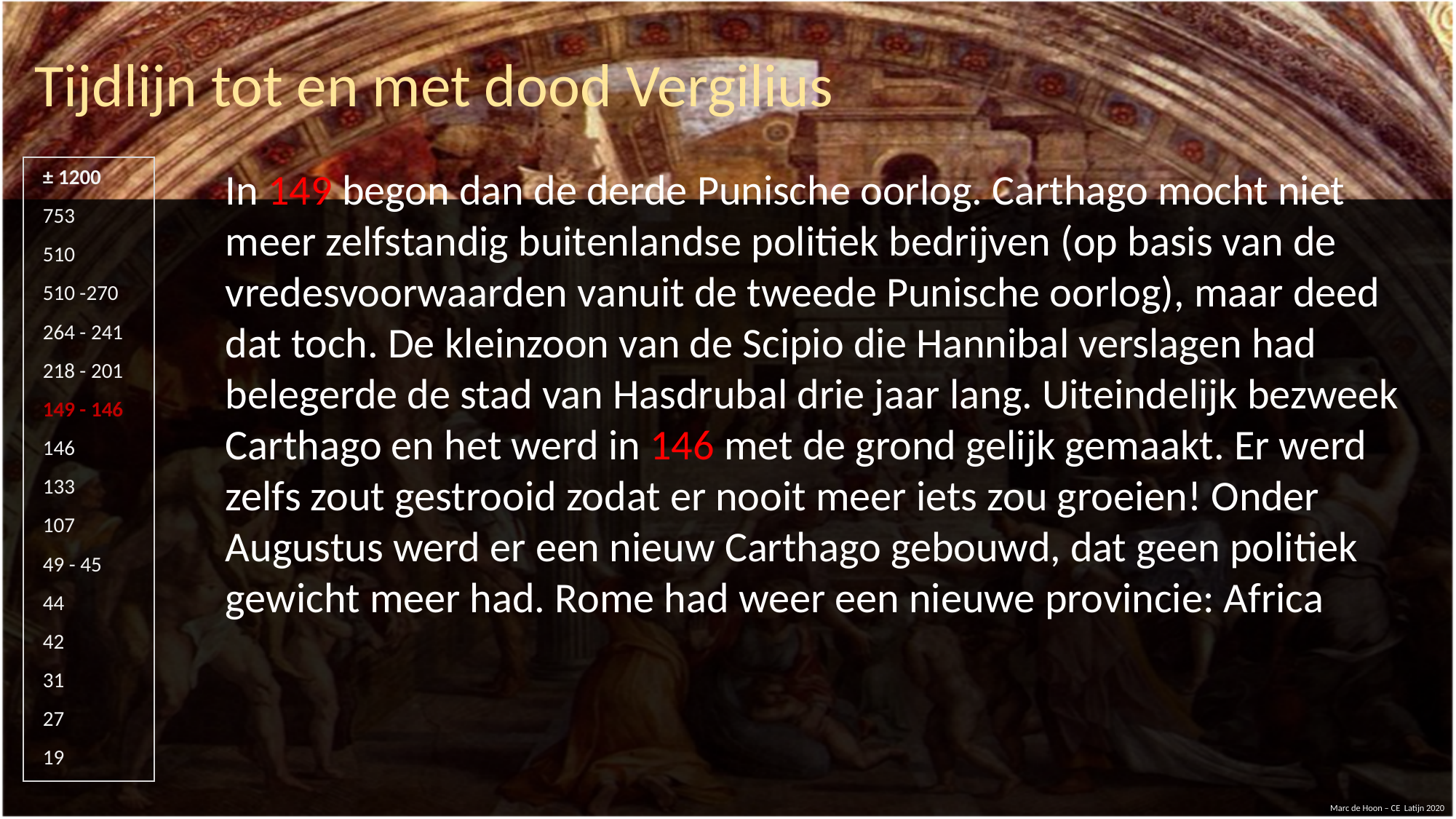

Tijdlijn tot en met dood Vergilius
#

In 149 begon dan de derde Punische oorlog. Carthago mocht niet meer zelfstandig buitenlandse politiek bedrijven (op basis van de  vredesvoorwaarden vanuit de tweede Punische oorlog), maar deed dat toch. De kleinzoon van de Scipio die Hannibal verslagen had belegerde de stad van Hasdrubal drie jaar lang. Uiteindelijk bezweek Carthago en het werd in 146 met de grond gelijk gemaakt. Er werd zelfs zout gestrooid zodat er nooit meer iets zou groeien! Onder Augustus werd er een nieuw Carthago gebouwd, dat geen politiek gewicht meer had. Rome had weer een nieuwe provincie: Africa
± 1200
753
510
510 -270
264 - 241
218 - 201
149 - 146
146
133
107
49 - 45
44
42
31
27
19
Marc de Hoon – CE  Latijn 2020